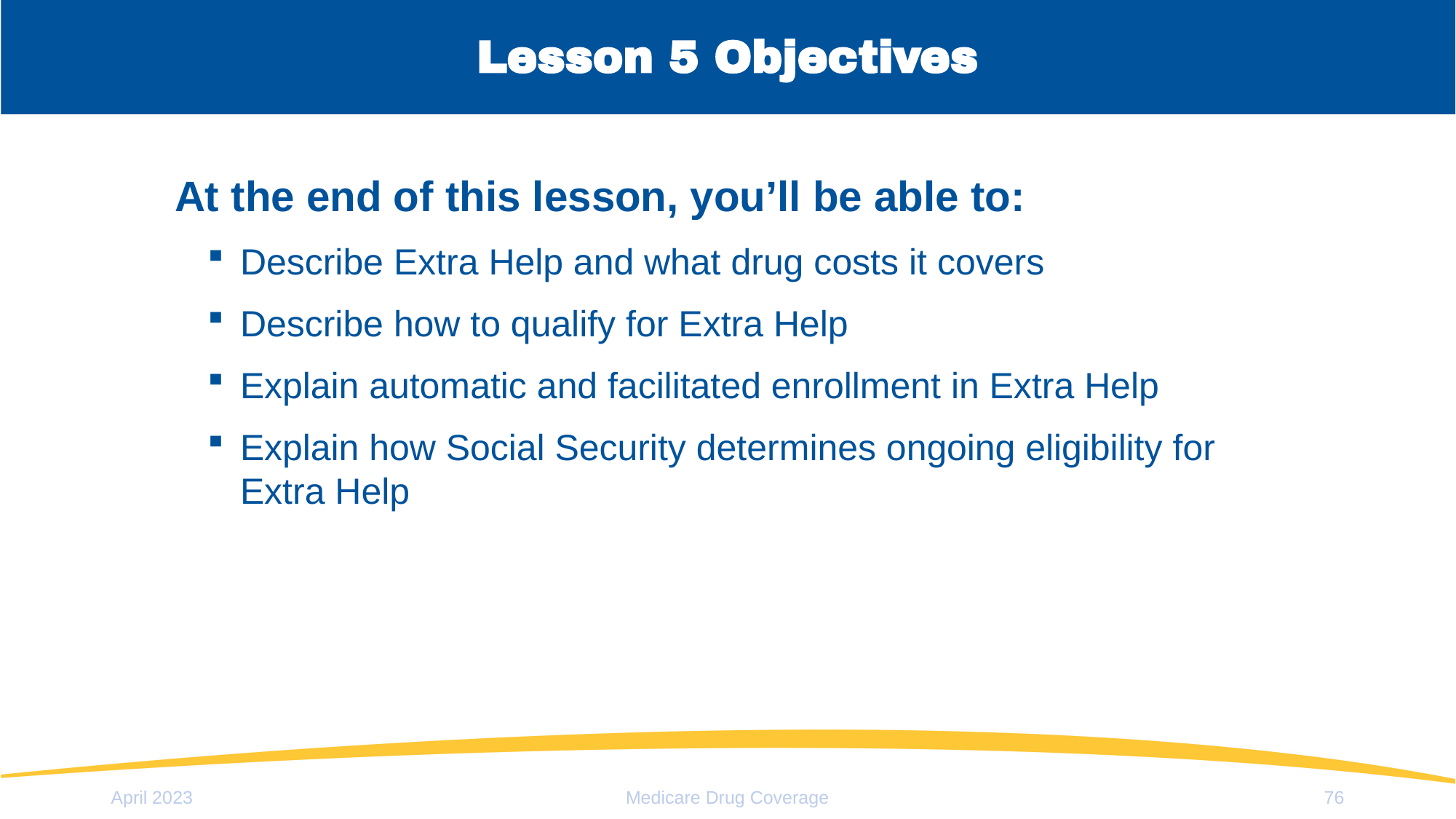

# Lesson 5 Objectives
At the end of this lesson, you’ll be able to:
Describe Extra Help and what drug costs it covers
Describe how to qualify for Extra Help
Explain automatic and facilitated enrollment in Extra Help
Explain how Social Security determines ongoing eligibility for Extra Help

April 2023
Medicare Drug Coverage
76